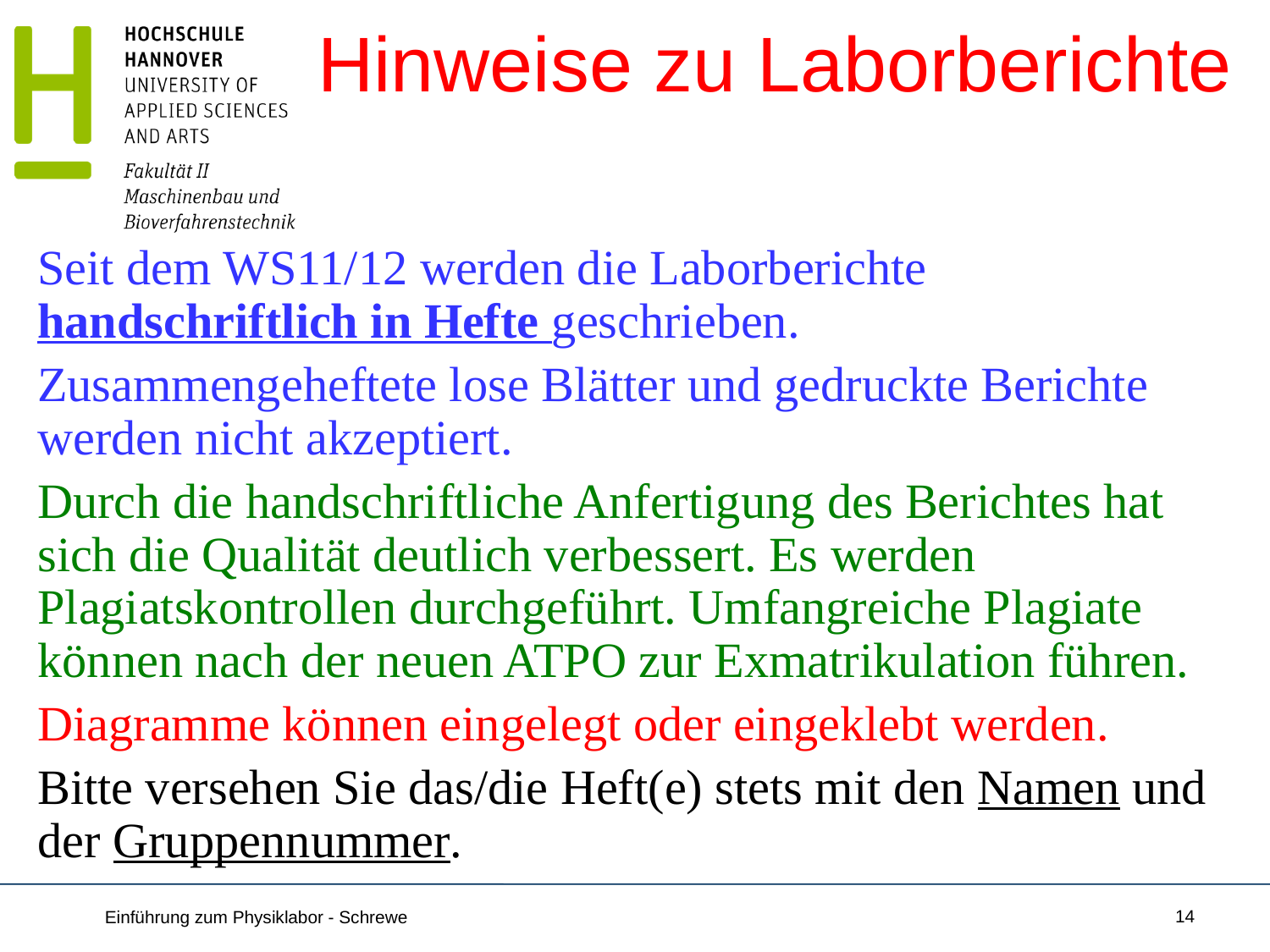

# Hinweise zu Laborberichte
Seit dem WS11/12 werden die Laborberichte handschriftlich in Hefte geschrieben.
Zusammengeheftete lose Blätter und gedruckte Berichte werden nicht akzeptiert.
Durch die handschriftliche Anfertigung des Berichtes hat sich die Qualität deutlich verbessert. Es werden Plagiatskontrollen durchgeführt. Umfangreiche Plagiate können nach der neuen ATPO zur Exmatrikulation führen.
Diagramme können eingelegt oder eingeklebt werden.
Bitte versehen Sie das/die Heft(e) stets mit den Namen und der Gruppennummer.